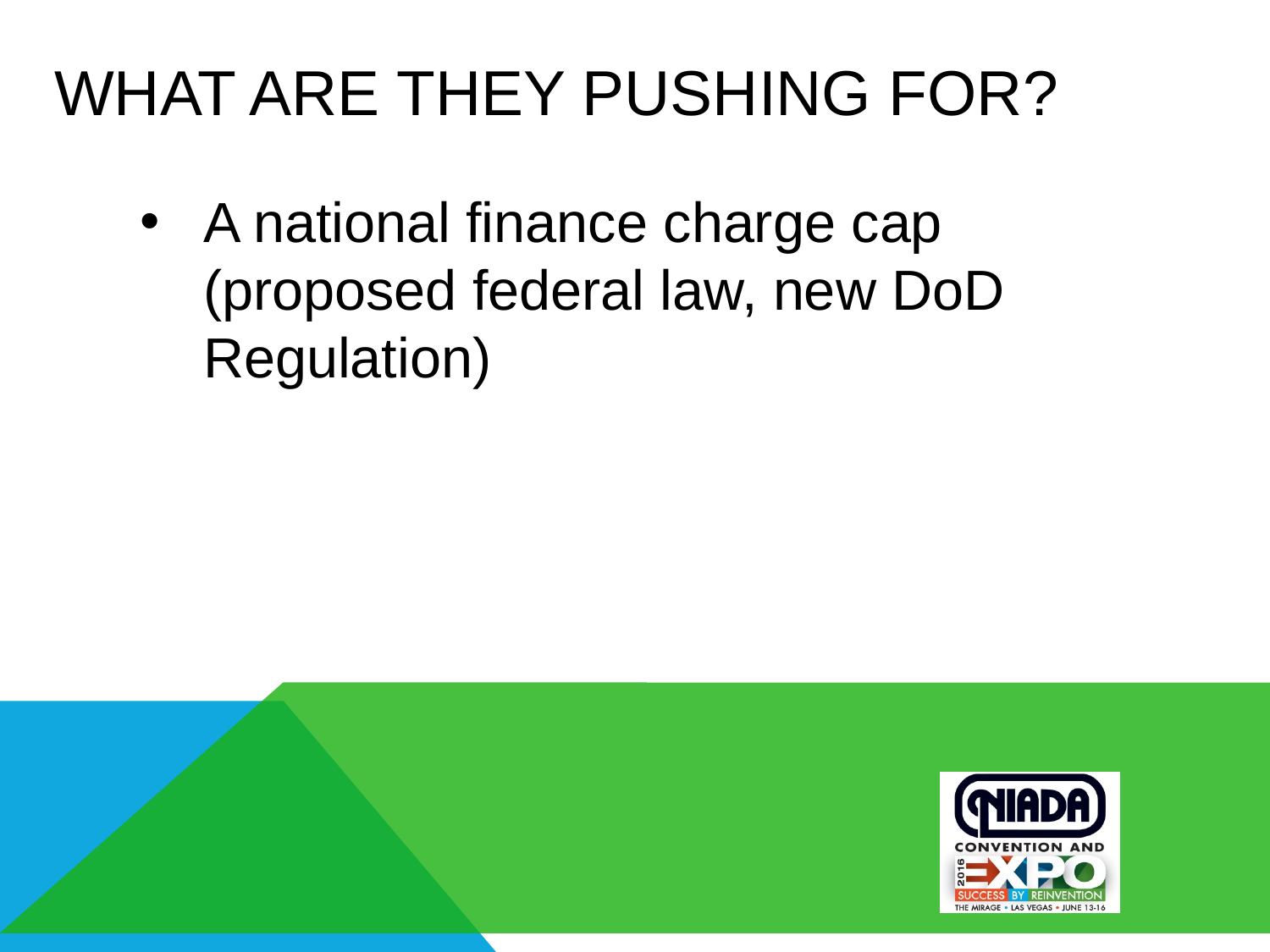

What are they pushing for?
A national finance charge cap (proposed federal law, new DoD Regulation)